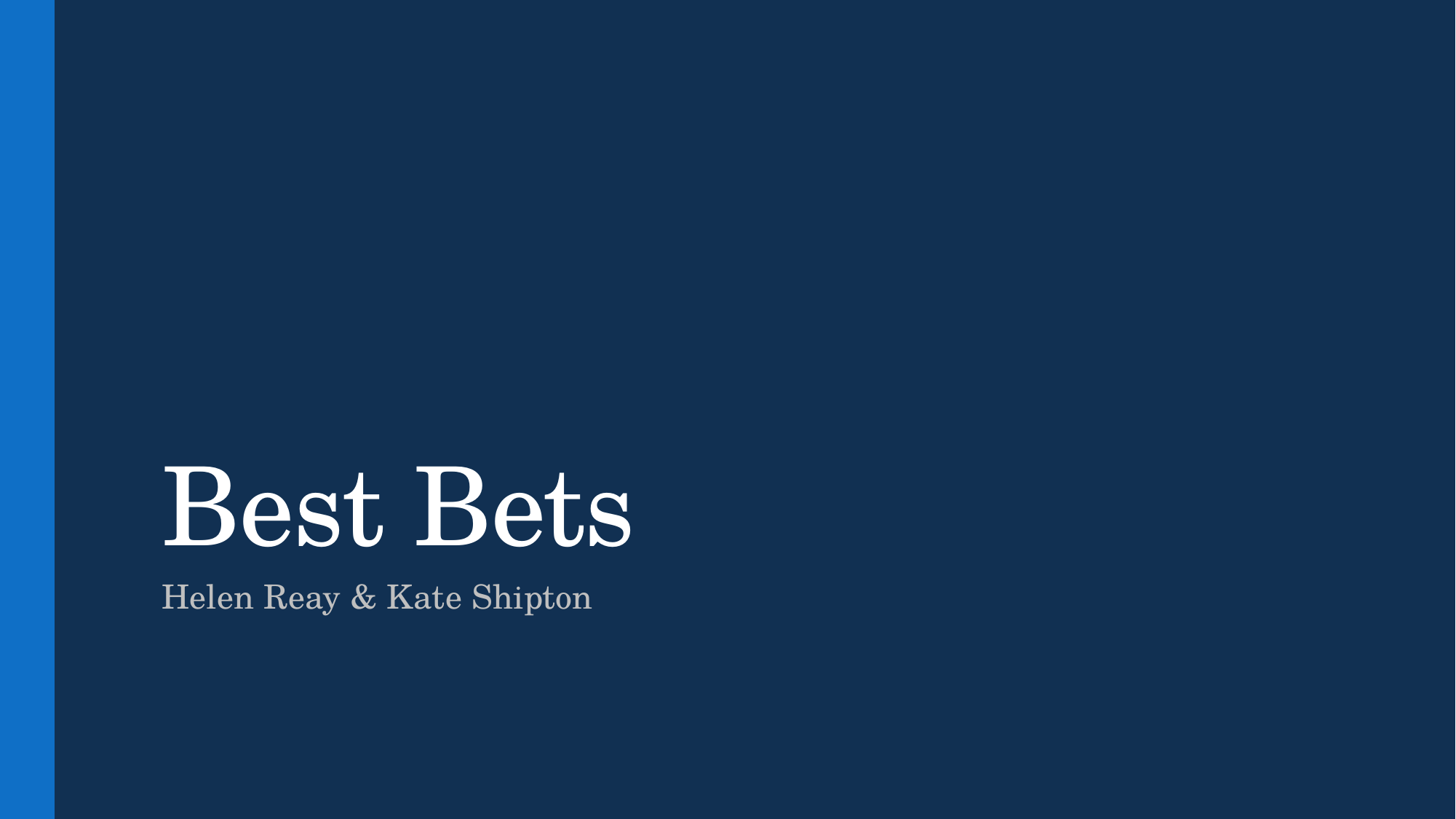

# Best Bets
Helen Reay & Kate Shipton